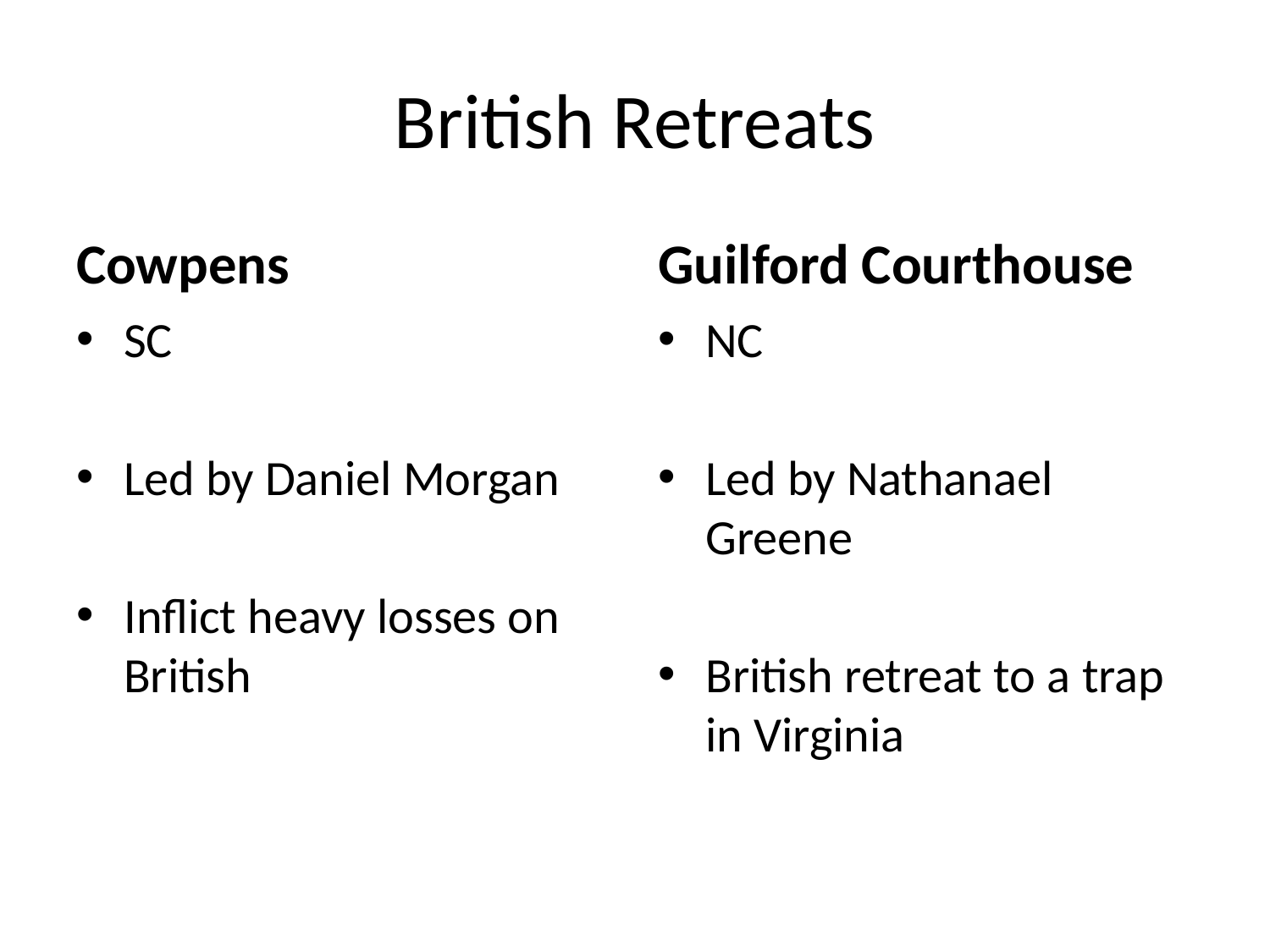

# British Retreats
Cowpens
Guilford Courthouse
SC

Led by Daniel Morgan

Inflict heavy losses on British
NC

Led by Nathanael Greene

British retreat to a trap in Virginia